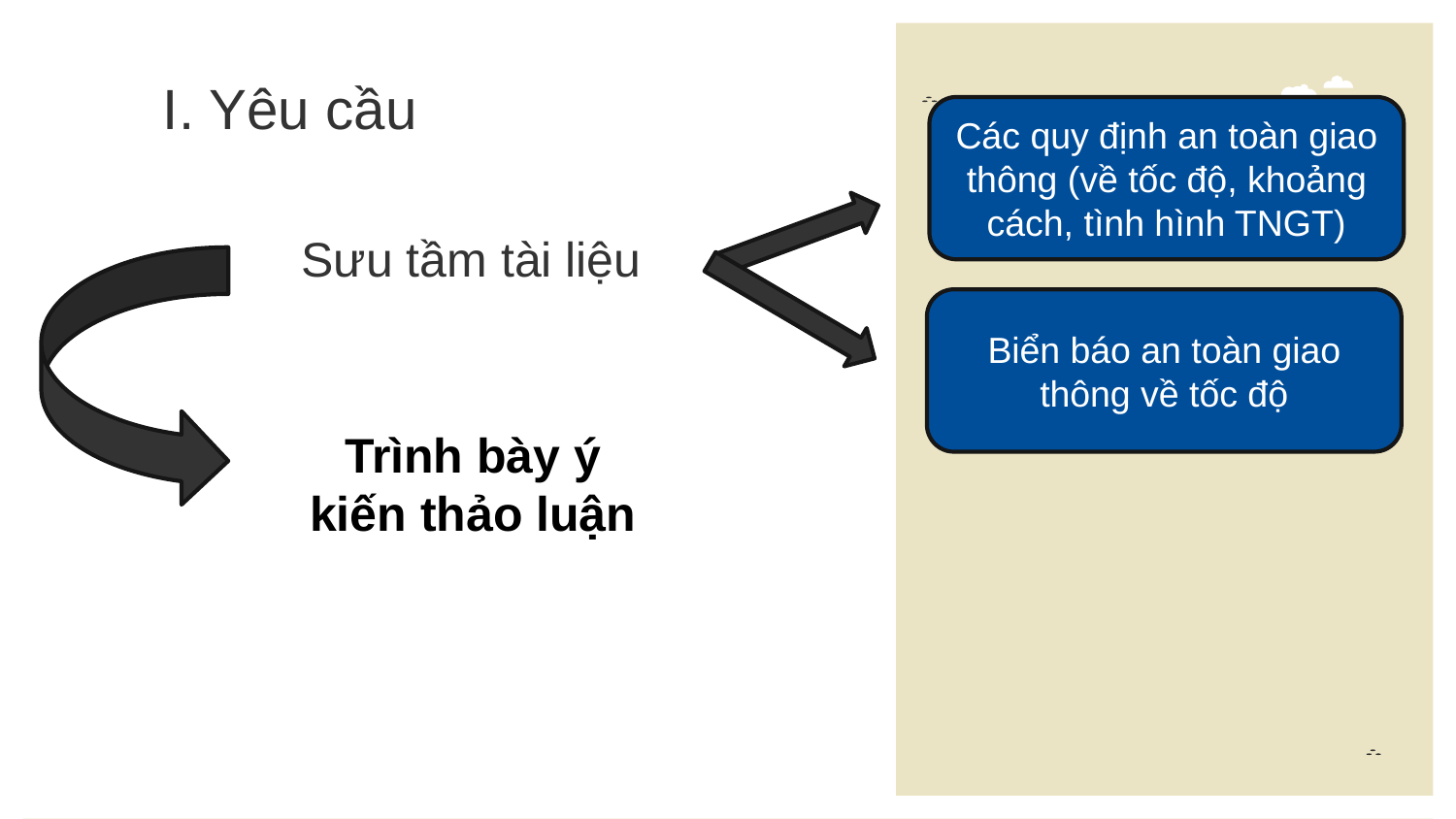

# I. Yêu cầu
Các quy định an toàn giao thông (về tốc độ, khoảng cách, tình hình TNGT)

Sưu tầm tài liệu

Biển báo an toàn giao thông về tốc độ

Trình bày ý kiến thảo luận